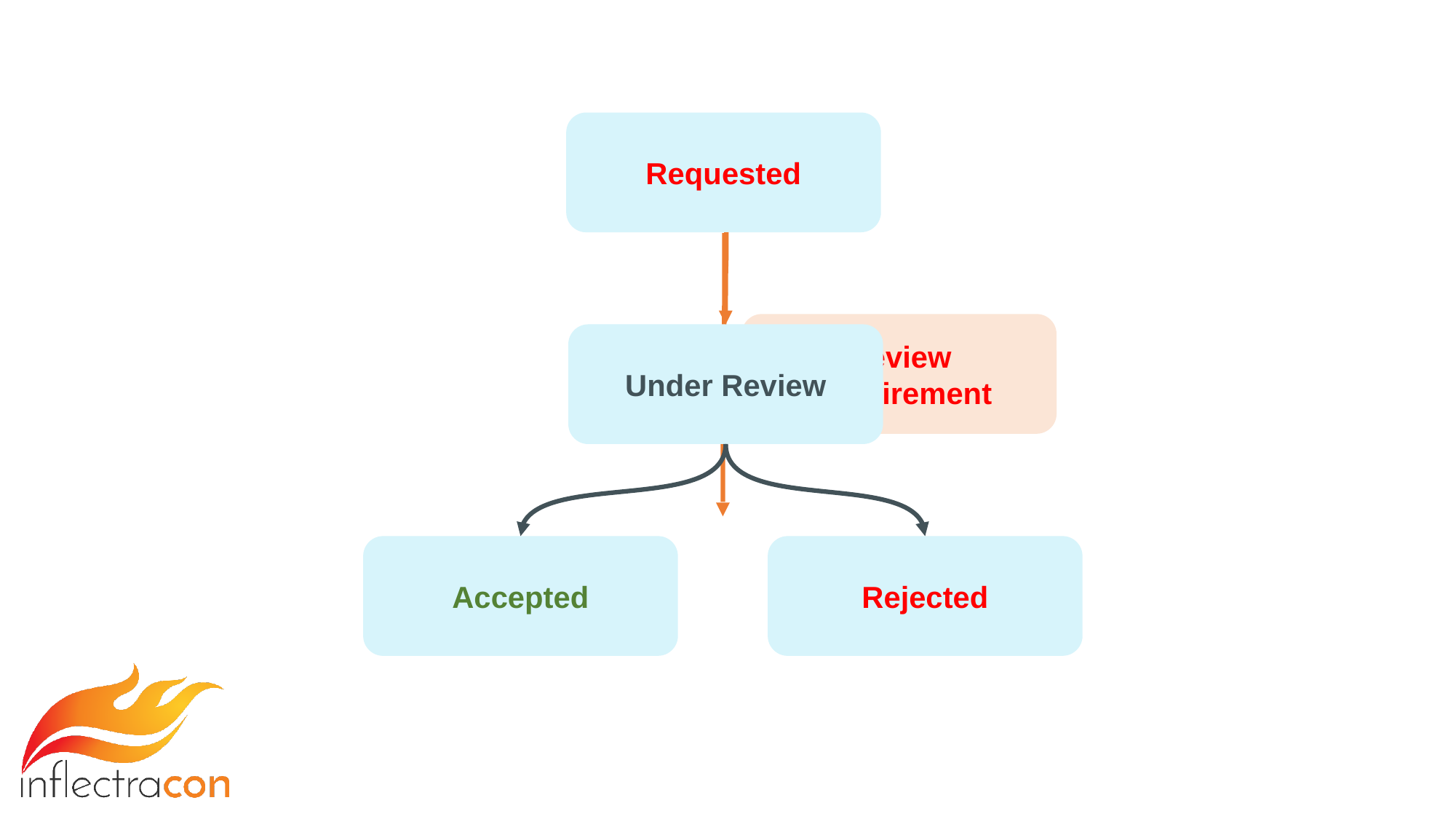

Requested
Review Requirement
Under Review
Accepted
Rejected